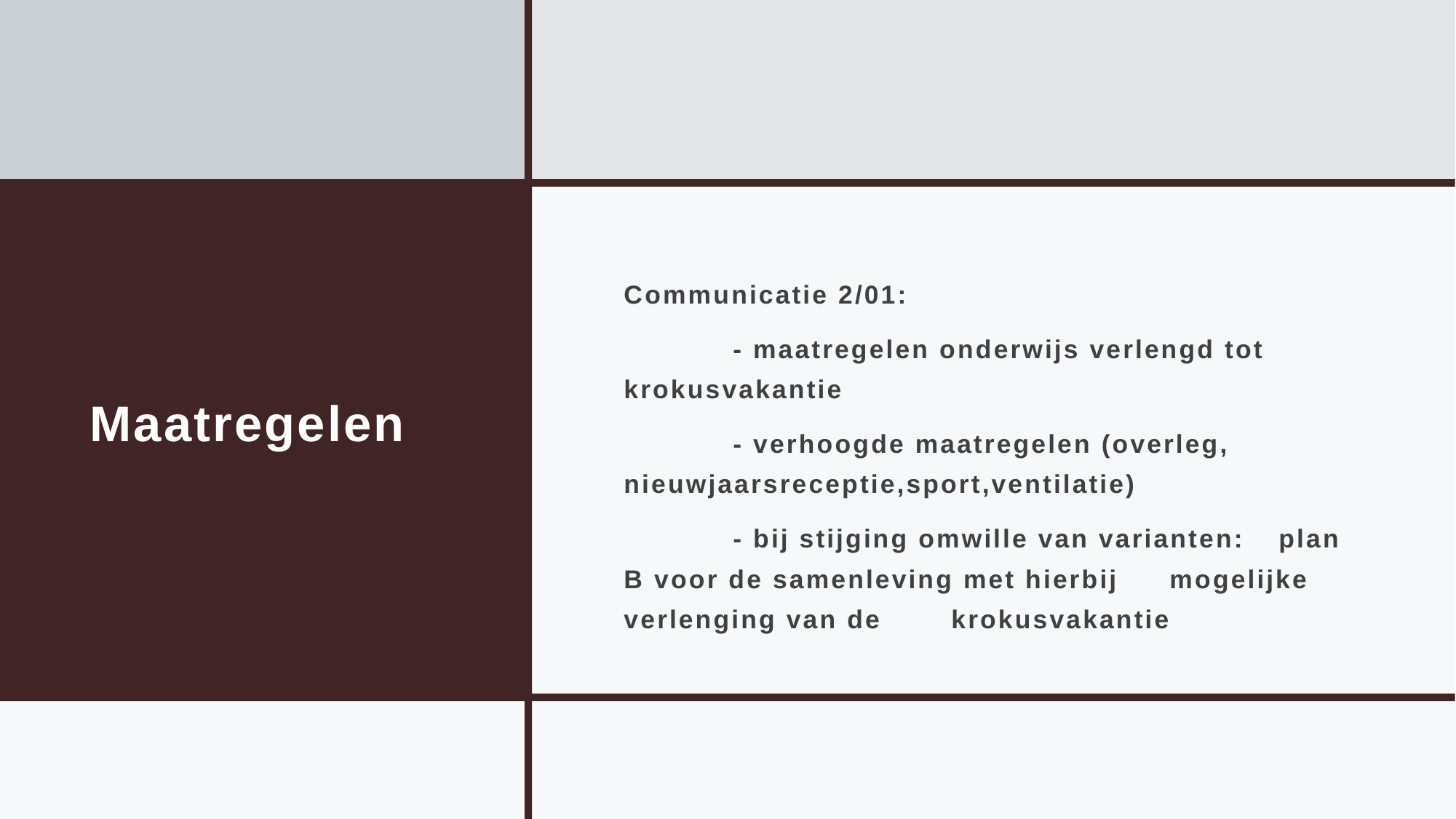

# Maatregelen
Communicatie 2/01:
	- maatregelen onderwijs verlengd tot 	krokusvakantie
	- verhoogde maatregelen (overleg, 	nieuwjaarsreceptie,sport,ventilatie)
	- bij stijging omwille van varianten: 	plan B voor de samenleving met hierbij 	mogelijke verlenging van de 	krokusvakantie